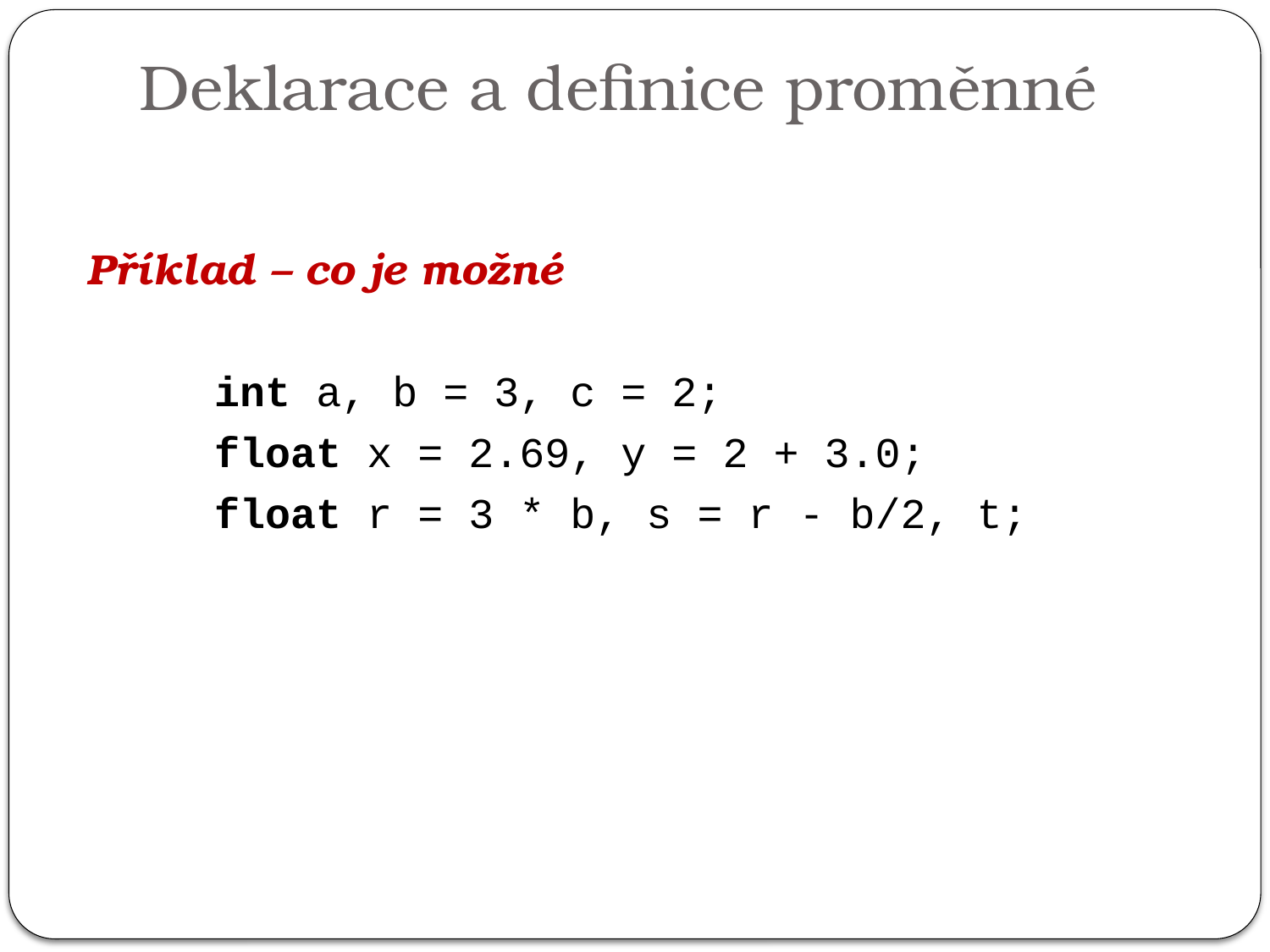

# Deklarace a definice proměnné
Příklad – co je možné

	int a, b = 3, c = 2;
	float x = 2.69, y = 2 + 3.0;
	float r = 3 * b, s = r - b/2, t;